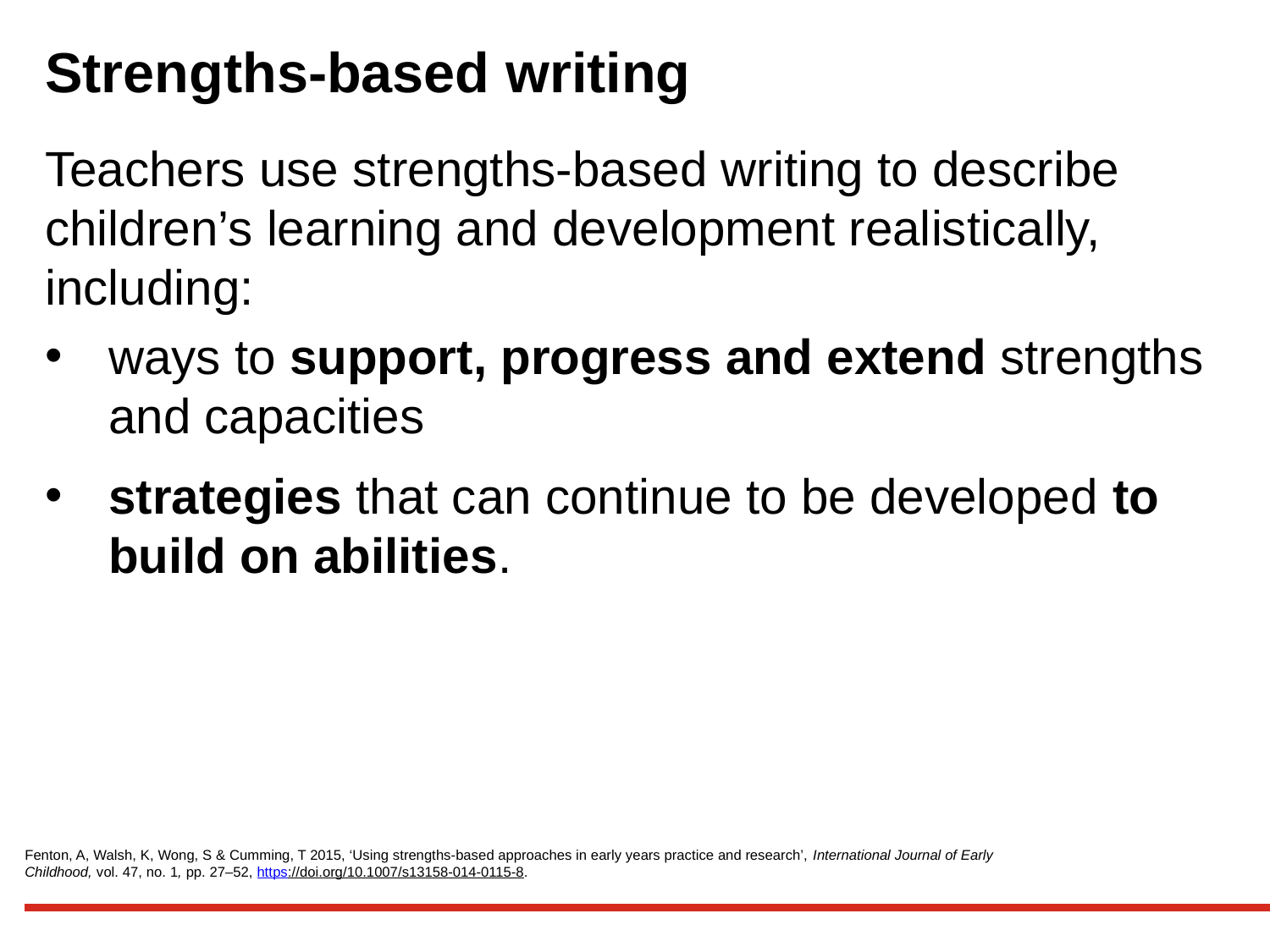

# Strengths-based writing
Teachers use strengths-based writing to describe children’s learning and development realistically, including:
ways to support, progress and extend strengths and capacities
strategies that can continue to be developed to build on abilities.

Fenton, A, Walsh, K, Wong, S & Cumming, T 2015, ‘Using strengths-based approaches in early years practice and research’, International Journal of Early Childhood, vol. 47, no. 1, pp. 27–52, https://doi.org/10.1007/s13158-014-0115-8.